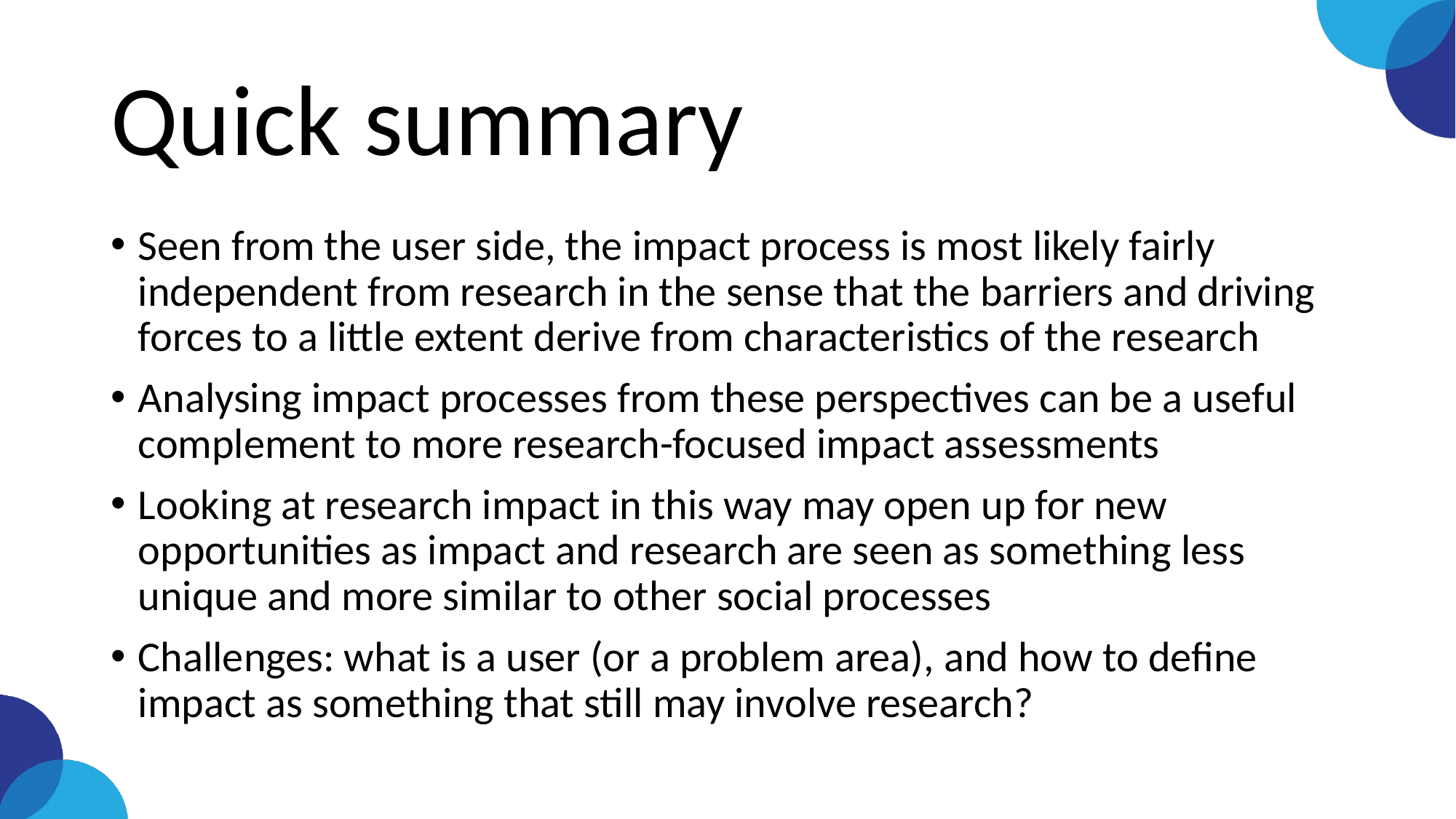

# Quick summary
Seen from the user side, the impact process is most likely fairly independent from research in the sense that the barriers and driving forces to a little extent derive from characteristics of the research
Analysing impact processes from these perspectives can be a useful complement to more research-focused impact assessments
Looking at research impact in this way may open up for new opportunities as impact and research are seen as something less unique and more similar to other social processes
Challenges: what is a user (or a problem area), and how to define impact as something that still may involve research?